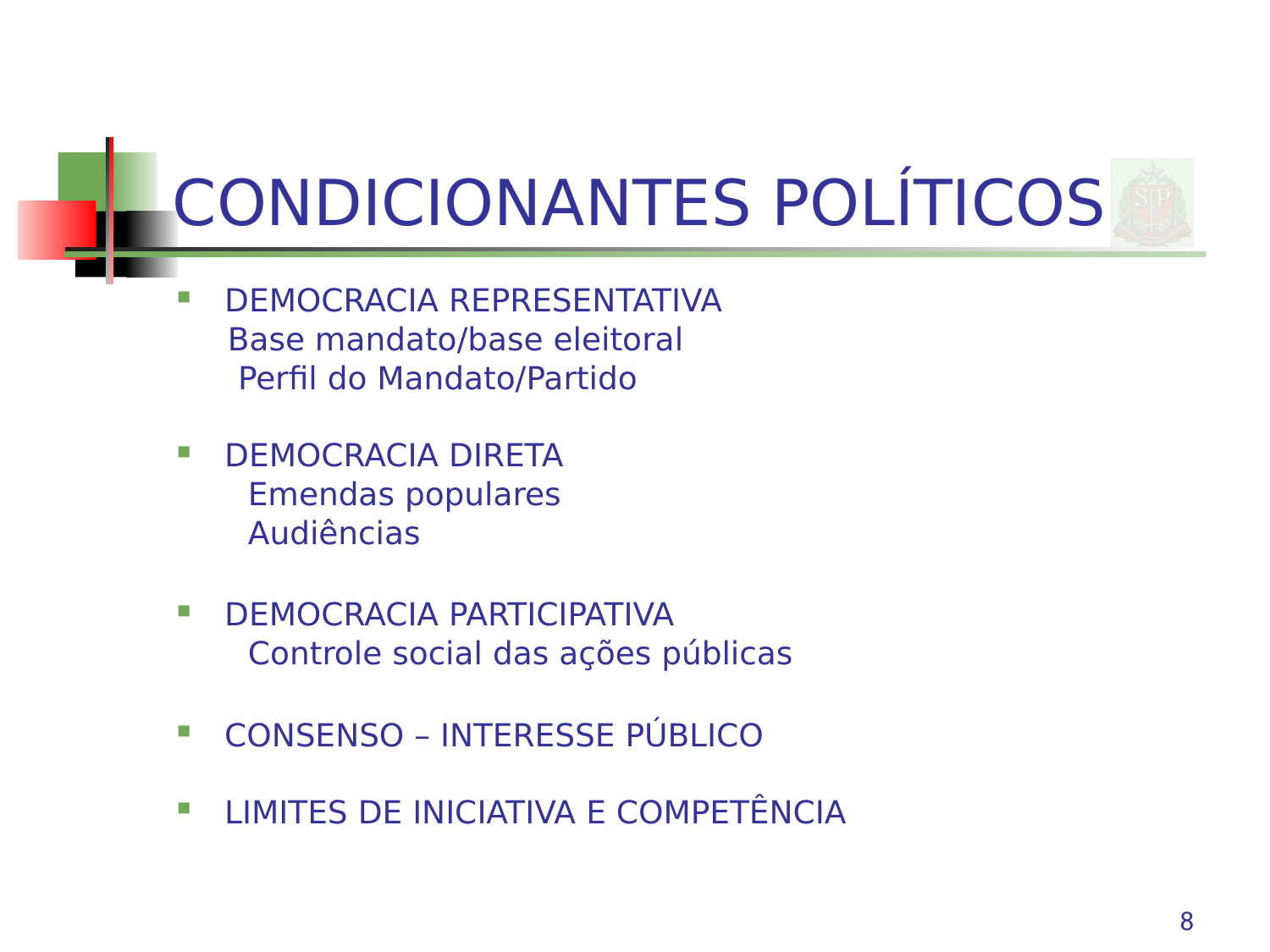

# CONDICIONANTES POLÍTICOS
DEMOCRACIA REPRESENTATIVA
     Base mandato/base eleitoral
      Perfil do Mandato/Partido

DEMOCRACIA DIRETA
       Emendas populares
       Audiências

DEMOCRACIA PARTICIPATIVA
       Controle social das ações públicas

CONSENSO – INTERESSE PÚBLICO

LIMITES DE INICIATIVA E COMPETÊNCIA

8